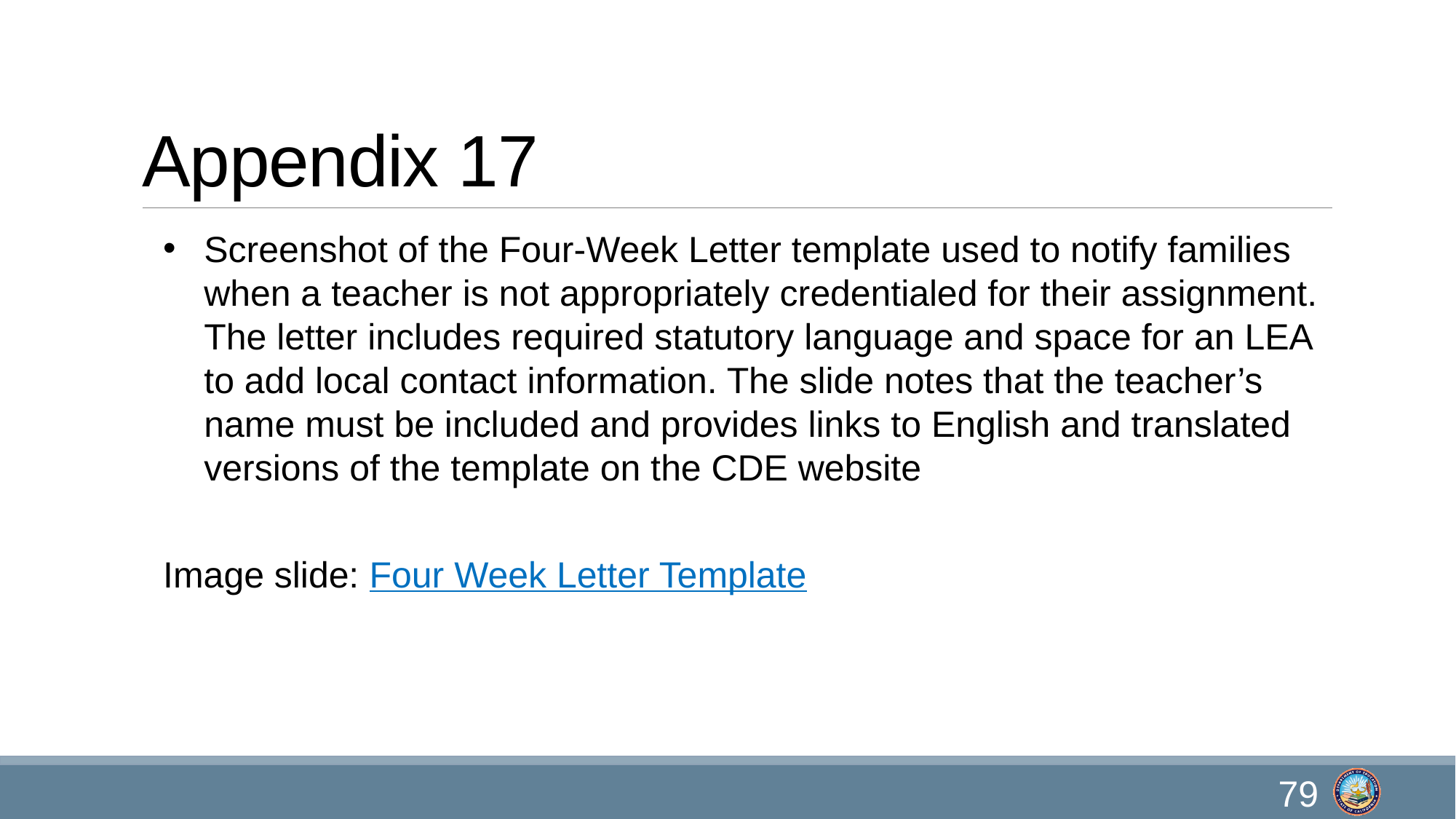

# Appendix 17
Screenshot of the Four‑Week Letter template used to notify families when a teacher is not appropriately credentialed for their assignment. The letter includes required statutory language and space for an LEA to add local contact information. The slide notes that the teacher’s name must be included and provides links to English and translated versions of the template on the CDE website
Image slide: Four Week Letter Template
79